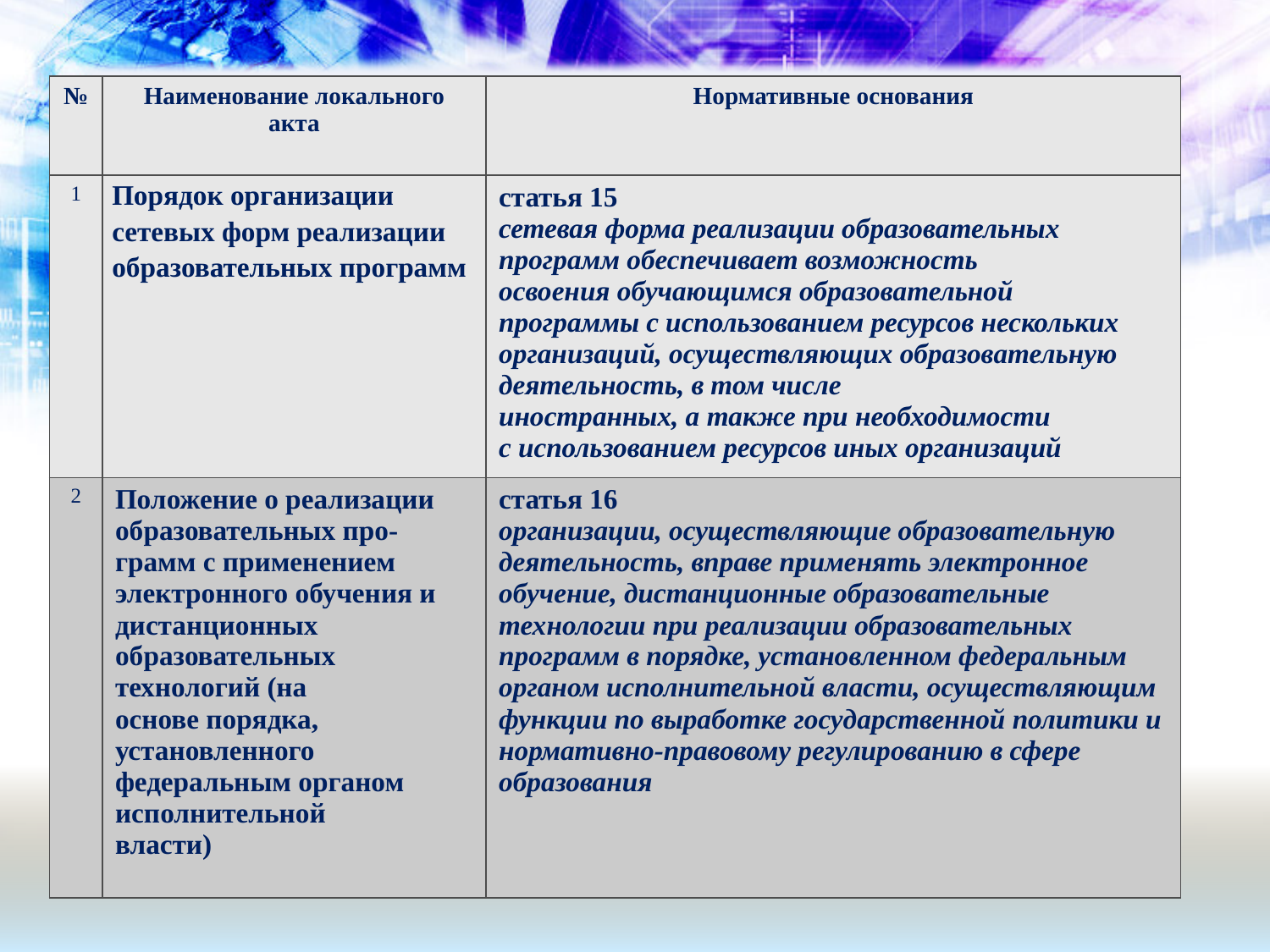

| № | Наименование локального акта | Нормативные основания |
| --- | --- | --- |
| 1 | Порядок организации сетевых форм реализации образовательных программ | статья 15 сетевая форма реализации образовательных программ обеспечивает возможность освоения обучающимся образовательной программы с использованием ресурсов нескольких организаций, осуществляющих образовательную деятельность, в том числе иностранных, а также при необходимости с использованием ресурсов иных организаций |
| 2 | Положение о реализации образовательных про- грамм с применением электронного обучения и дистанционных образовательных технологий (на основе порядка, установленного федеральным органом исполнительной власти) | статья 16 организации, осуществляющие образовательную деятельность, вправе применять электронное обучение, дистанционные образовательные технологии при реализации образовательных программ в порядке, установленном федеральным органом исполнительной власти, осуществляющим функции по выработке государственной политики и нормативно-правовому регулированию в сфере образования |